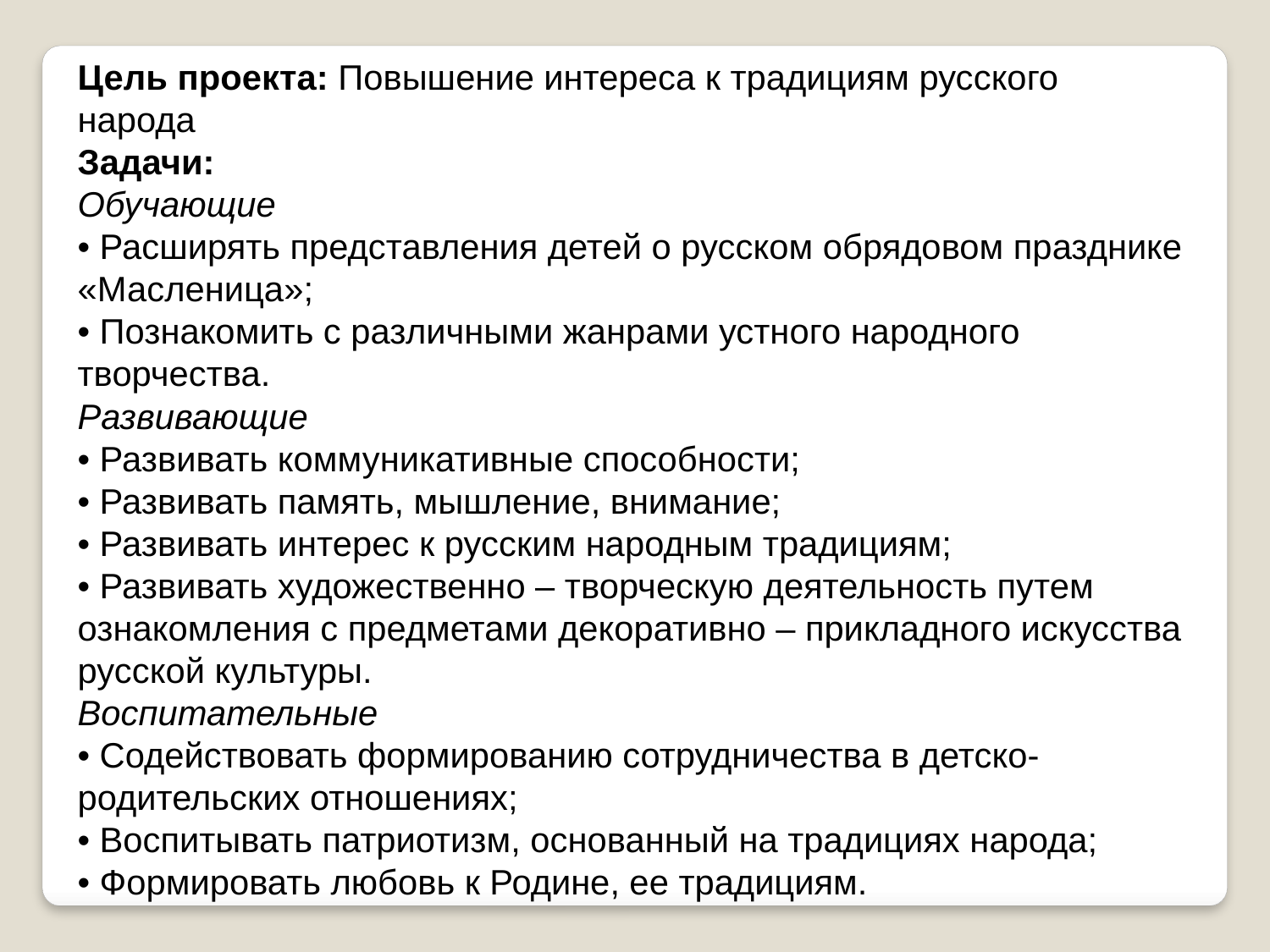

Цель проекта: Повышение интереса к традициям русского народа
Задачи:
Обучающие
• Расширять представления детей о русском обрядовом празднике «Масленица»;
• Познакомить с различными жанрами устного народного творчества.
Развивающие
• Развивать коммуникативные способности;
• Развивать память, мышление, внимание;
• Развивать интерес к русским народным традициям;
• Развивать художественно – творческую деятельность путем ознакомления с предметами декоративно – прикладного искусства русской культуры.
Воспитательные
• Содействовать формированию сотрудничества в детско-родительских отношениях;
• Воспитывать патриотизм, основанный на традициях народа;
• Формировать любовь к Родине, ее традициям.